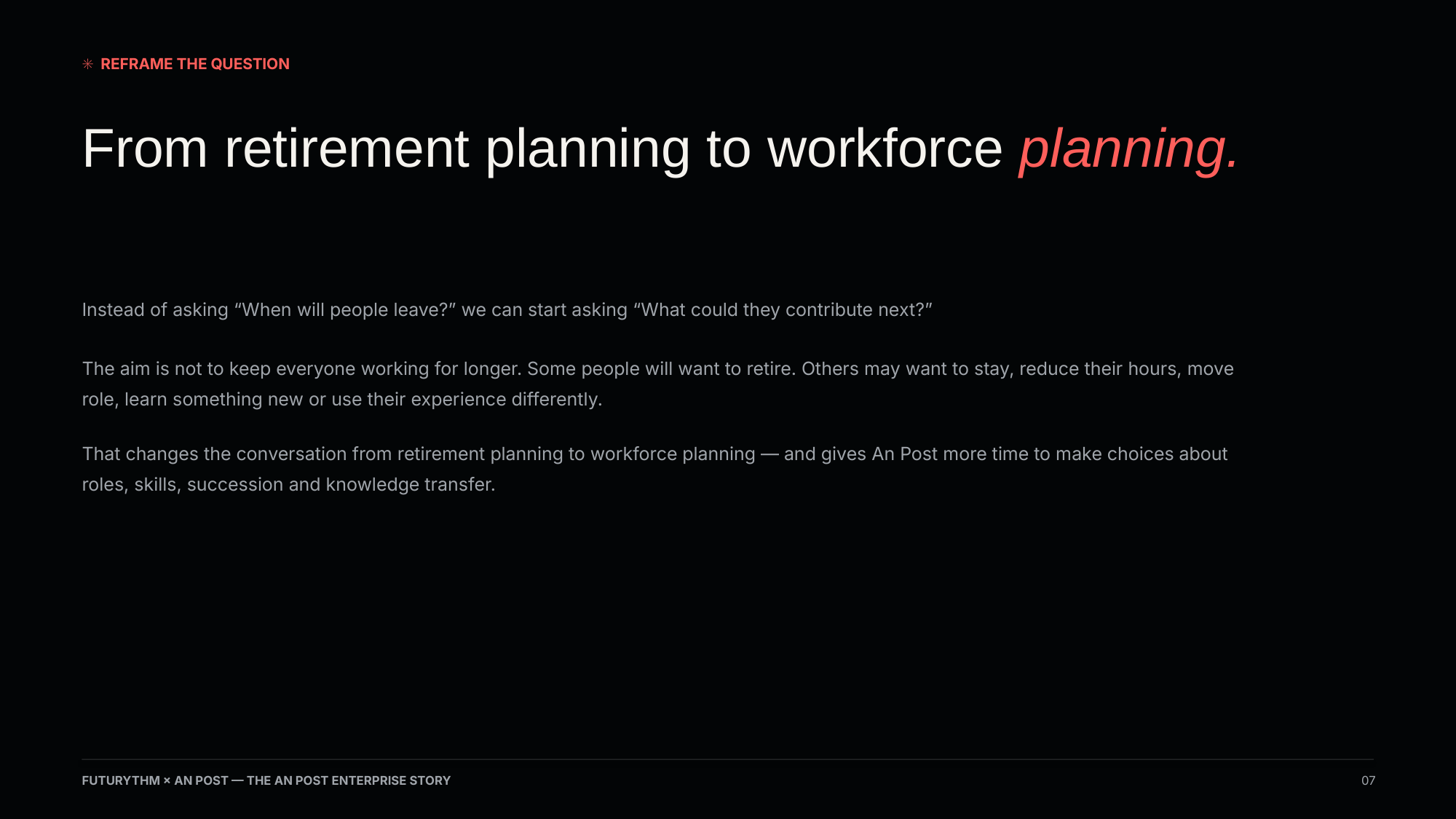

✳  REFRAME THE QUESTION
From retirement planning to workforce planning.
Instead of asking “When will people leave?” we can start asking “What could they contribute next?”
The aim is not to keep everyone working for longer. Some people will want to retire. Others may want to stay, reduce their hours, move role, learn something new or use their experience differently.
That changes the conversation from retirement planning to workforce planning — and gives An Post more time to make choices about roles, skills, succession and knowledge transfer.

FUTURYTHM × AN POST — THE AN POST ENTERPRISE STORY
07